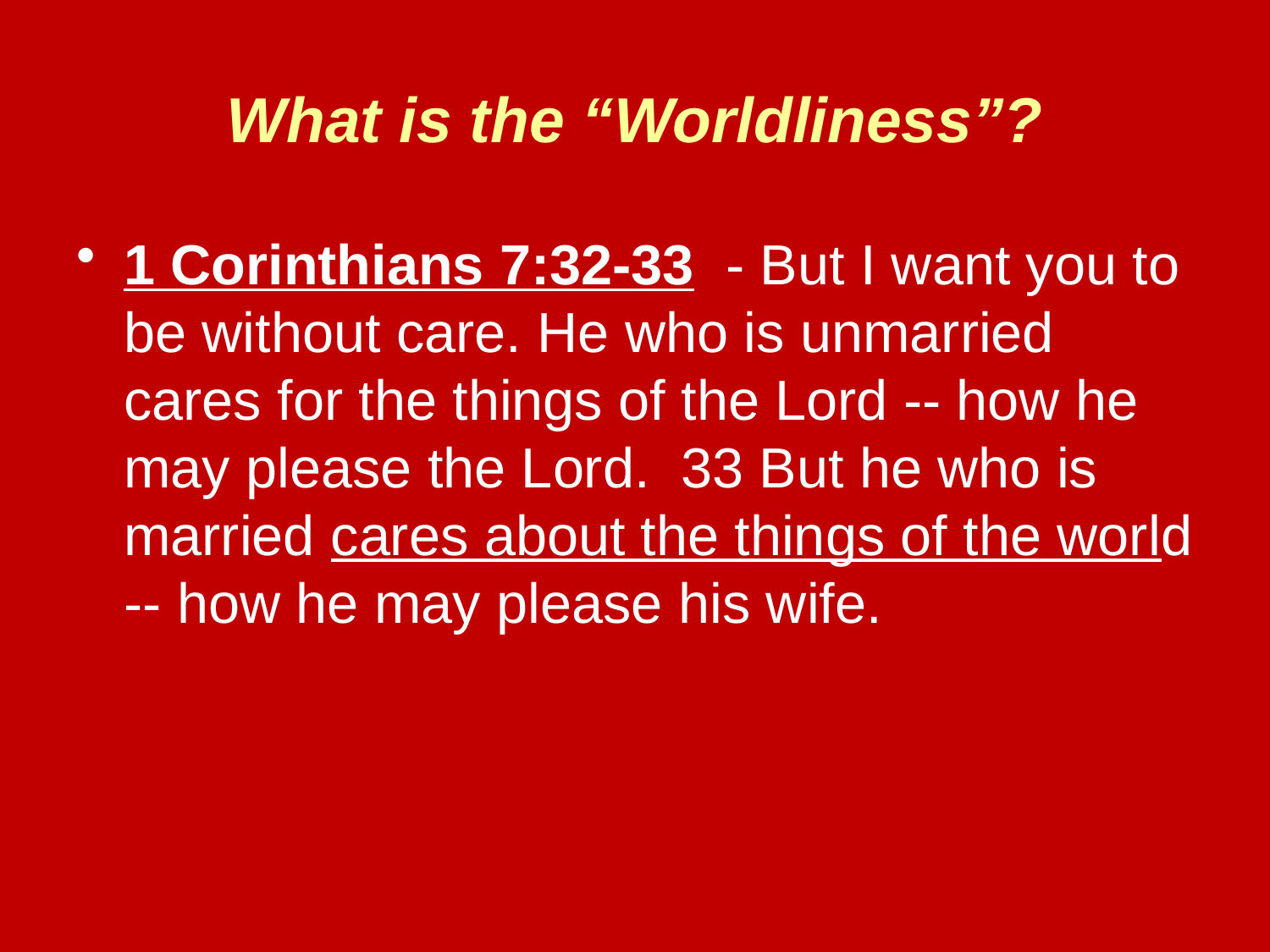

# What is the “Worldliness”?
1 Corinthians 7:32-33  - But I want you to be without care. He who is unmarried cares for the things of the Lord -- how he may please the Lord.  33 But he who is married cares about the things of the world -- how he may please his wife.